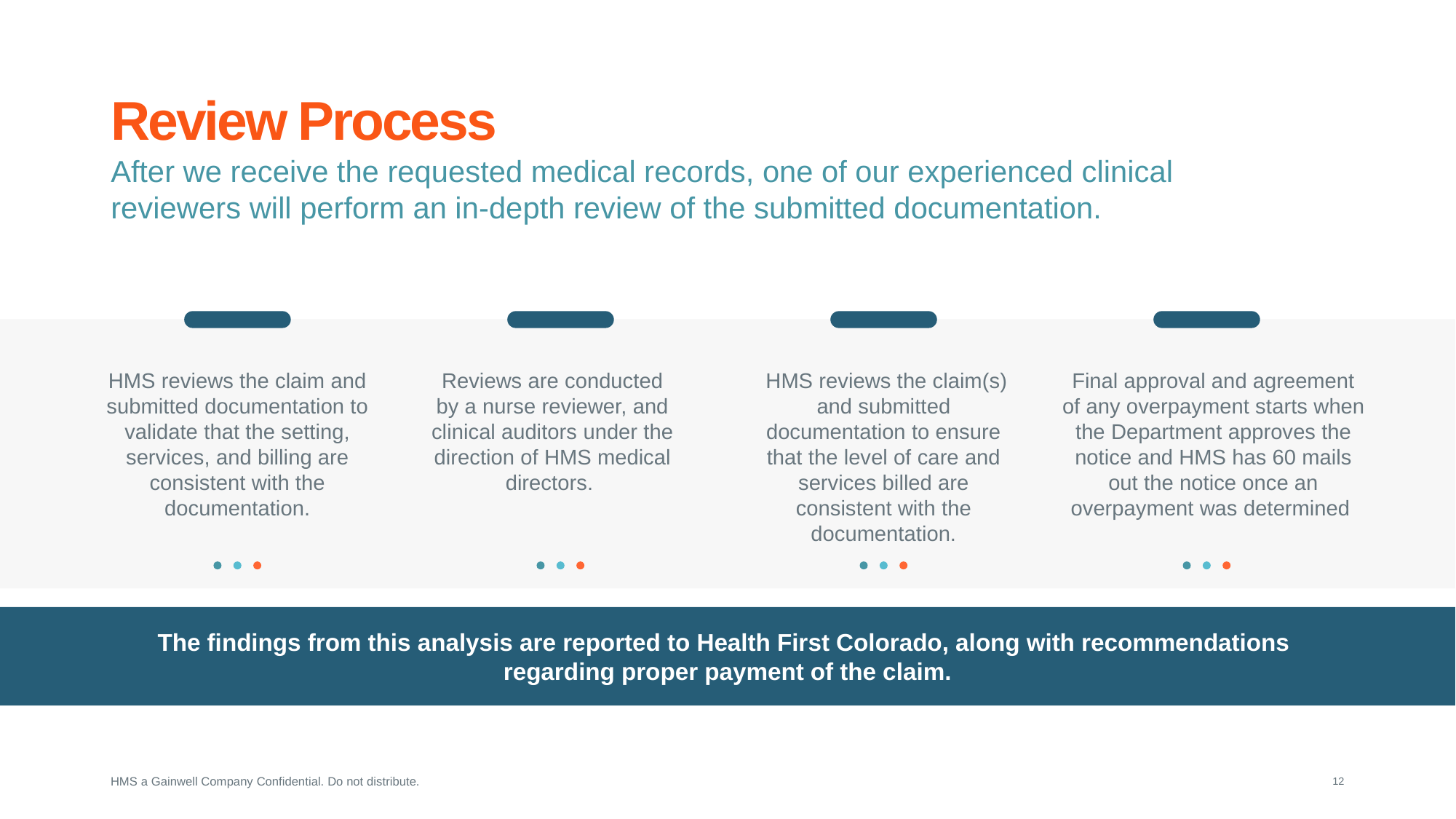

# Review Process
After we receive the requested medical records, one of our experienced clinical reviewers will perform an in-depth review of the submitted documentation.

HMS reviews the claim and submitted documentation to validate that the setting, services, and billing are consistent with the documentation.
Reviews are conducted by a nurse reviewer, and clinical auditors under the direction of HMS medical directors.
 HMS reviews the claim(s) and submitted documentation to ensure that the level of care and services billed are consistent with the documentation.

Final approval and agreement of any overpayment starts when the Department approves the notice and HMS has 60 mails out the notice once an overpayment was determined

The findings from this analysis are reported to Health First Colorado, along with recommendations
regarding proper payment of the claim.
HMS a Gainwell Company Confidential. Do not distribute.
12